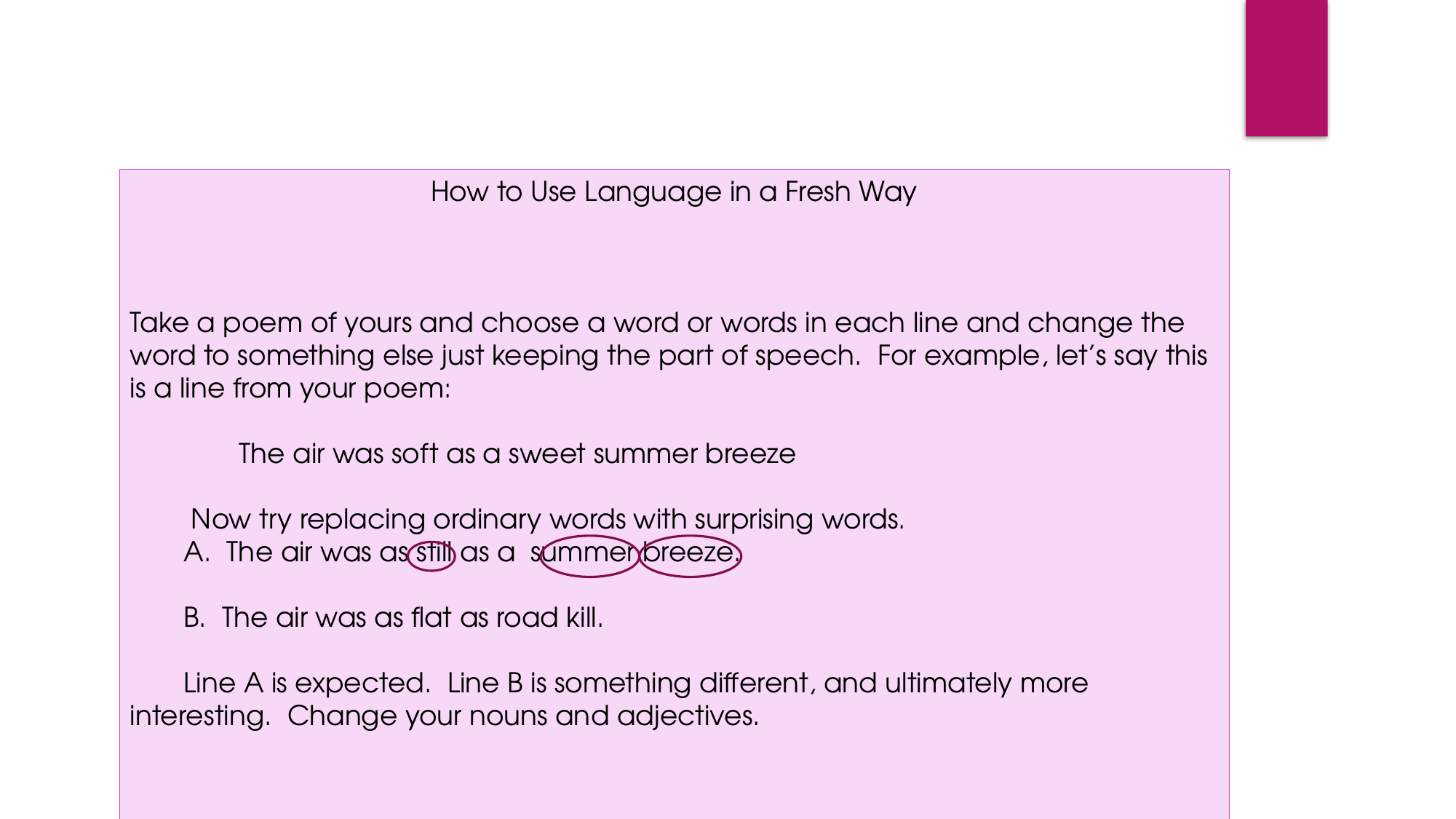

How to Use Language in a Fresh Way

Take a poem of yours and choose a word or words in each line and change the word to something else just keeping the part of speech.  For example, let’s say this is a line from your poem:

	The air was soft as a sweet summer breeze

        Now try replacing ordinary words with surprising words.
       A.  The air was as still as a  summer breeze.

       B.  The air was as flat as road kill.

       Line A is expected.  Line B is something different, and ultimately more interesting.  Change your nouns and adjectives.